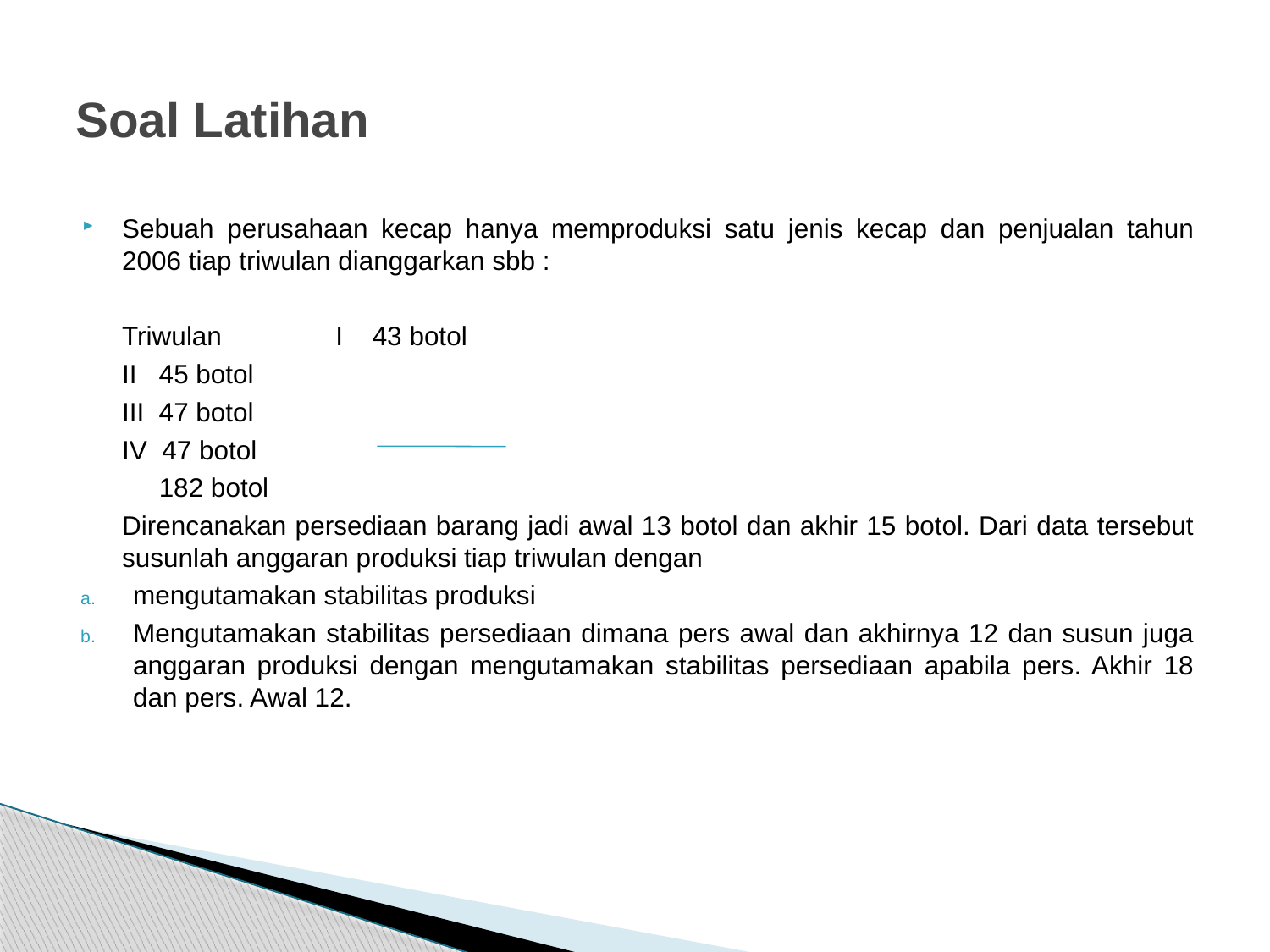

# Soal Latihan
Sebuah perusahaan kecap hanya memproduksi satu jenis kecap dan penjualan tahun 2006 tiap triwulan dianggarkan sbb :

	Triwulan 	I    43 botol
			II   45 botol
			III  47 botol
			IV  47 botol
			     182 botol
	Direncanakan persediaan barang jadi awal 13 botol dan akhir 15 botol. Dari data tersebut susunlah anggaran produksi tiap triwulan dengan
mengutamakan stabilitas produksi
Mengutamakan stabilitas persediaan dimana pers awal dan akhirnya 12 dan susun juga anggaran produksi dengan mengutamakan stabilitas persediaan apabila pers. Akhir 18 dan pers. Awal 12.